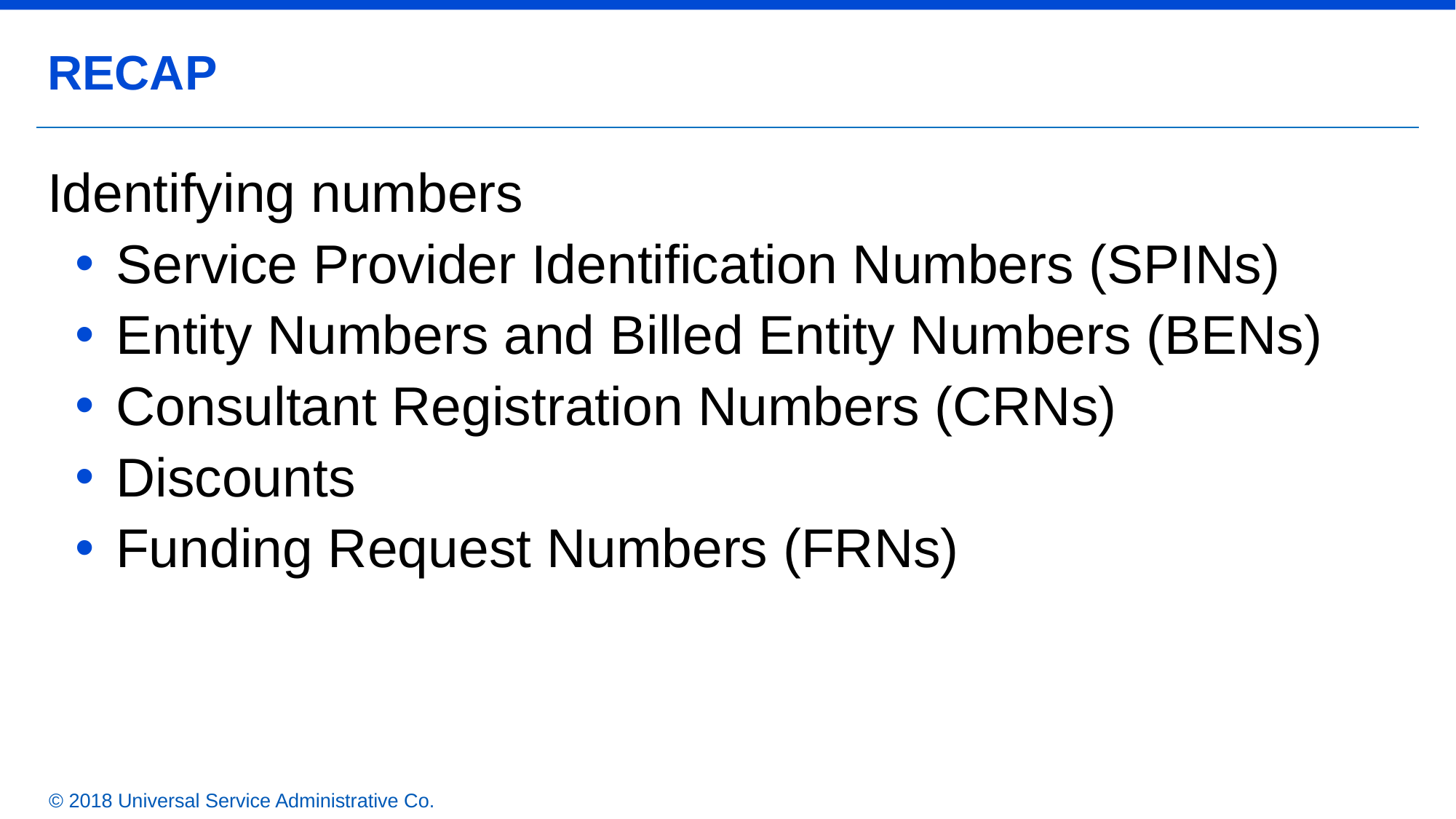

RECAP
Identifying numbers
Service Provider Identification Numbers (SPINs)
Entity Numbers and Billed Entity Numbers (BENs)
Consultant Registration Numbers (CRNs)
Discounts
Funding Request Numbers (FRNs)

© 2018 Universal Service Administrative Co.